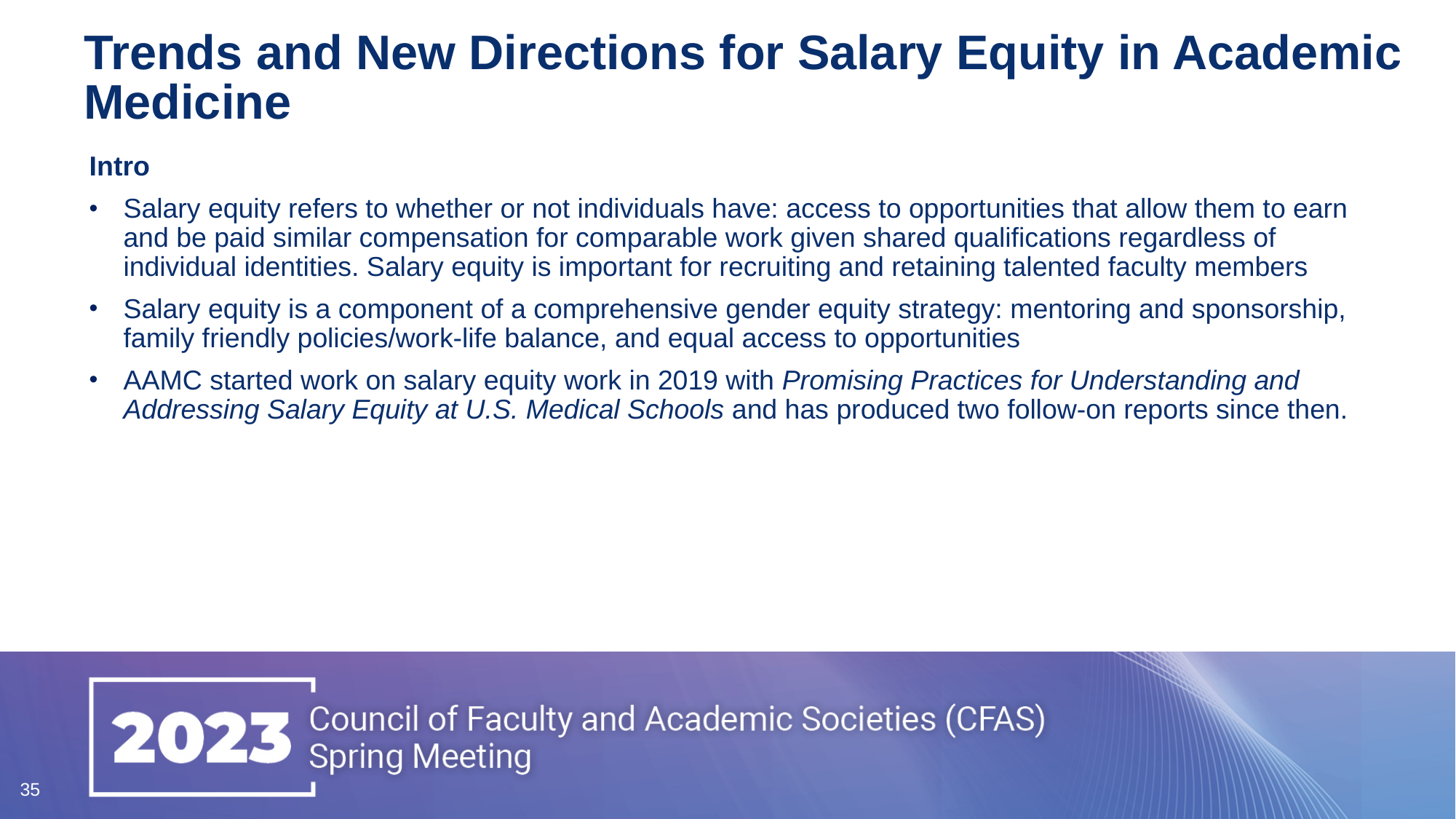

# Trends and New Directions for Salary Equity in Academic Medicine
Intro
Salary equity refers to whether or not individuals have: access to opportunities that allow them to earn and be paid similar compensation for comparable work given shared qualifications regardless of individual identities. Salary equity is important for recruiting and retaining talented faculty members
Salary equity is a component of a comprehensive gender equity strategy: mentoring and sponsorship, family friendly policies/work-life balance, and equal access to opportunities
AAMC started work on salary equity work in 2019 with Promising Practices for Understanding and Addressing Salary Equity at U.S. Medical Schools and has produced two follow-on reports since then.

35